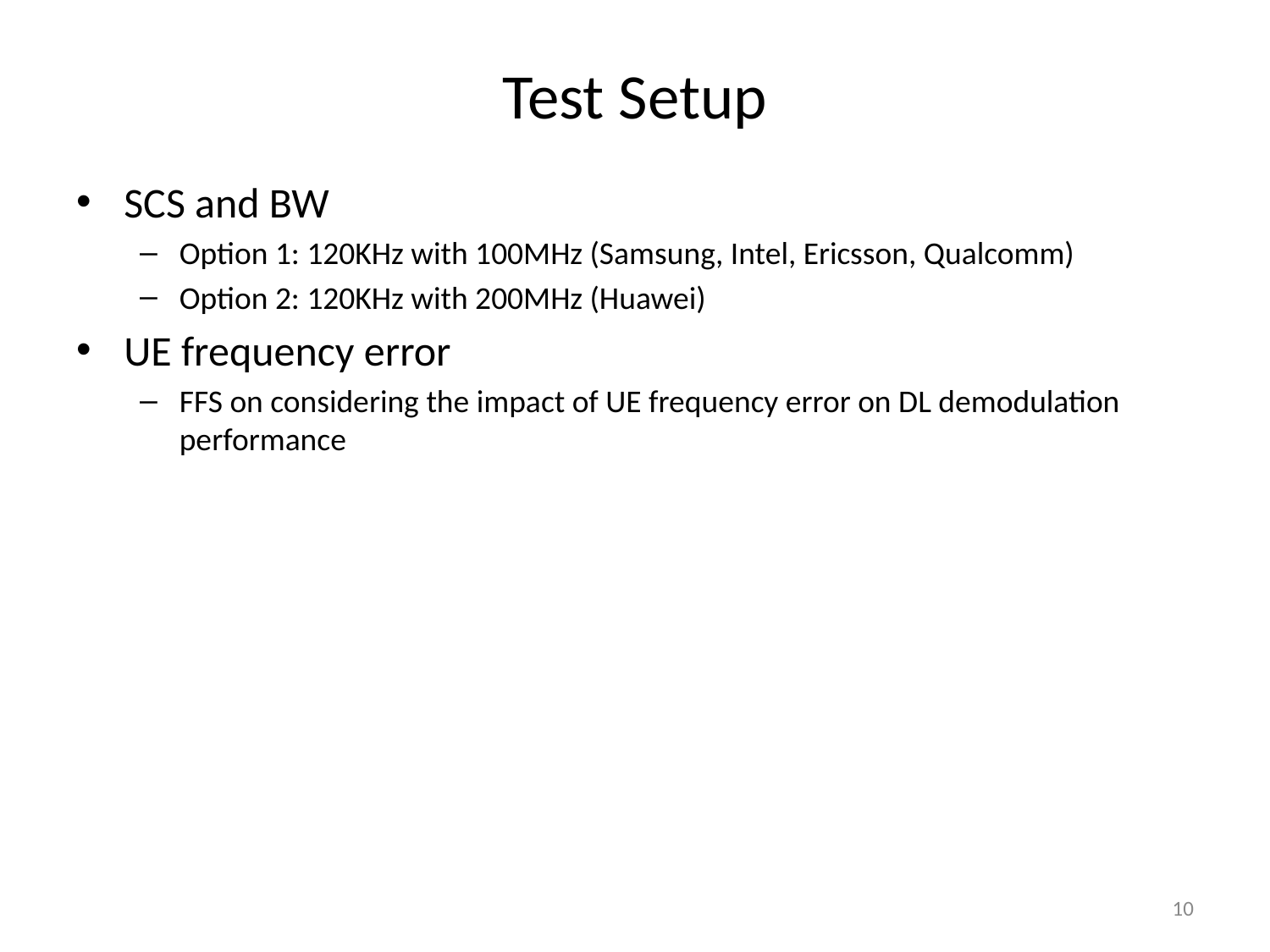

# Test Setup
SCS and BW
Option 1: 120KHz with 100MHz (Samsung, Intel, Ericsson, Qualcomm)
Option 2: 120KHz with 200MHz (Huawei)
UE frequency error
FFS on considering the impact of UE frequency error on DL demodulation performance

10